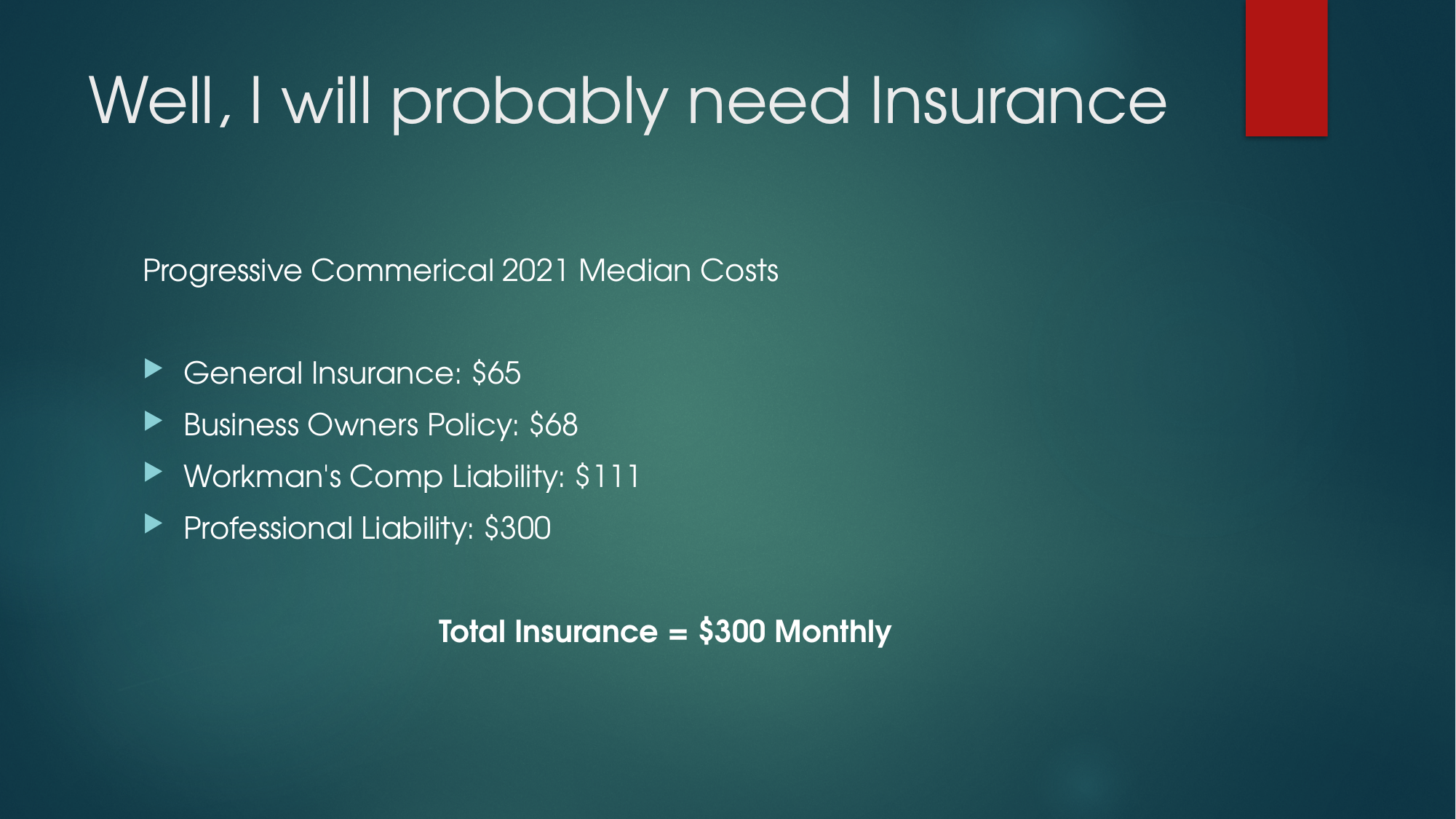

# Well, I will probably need Insurance
Progressive Commerical 2021 Median Costs

General Insurance: $65
Business Owners Policy: $68
Workman's Comp Liability: $111
Professional Liability: $300

Total Insurance = $300 Monthly